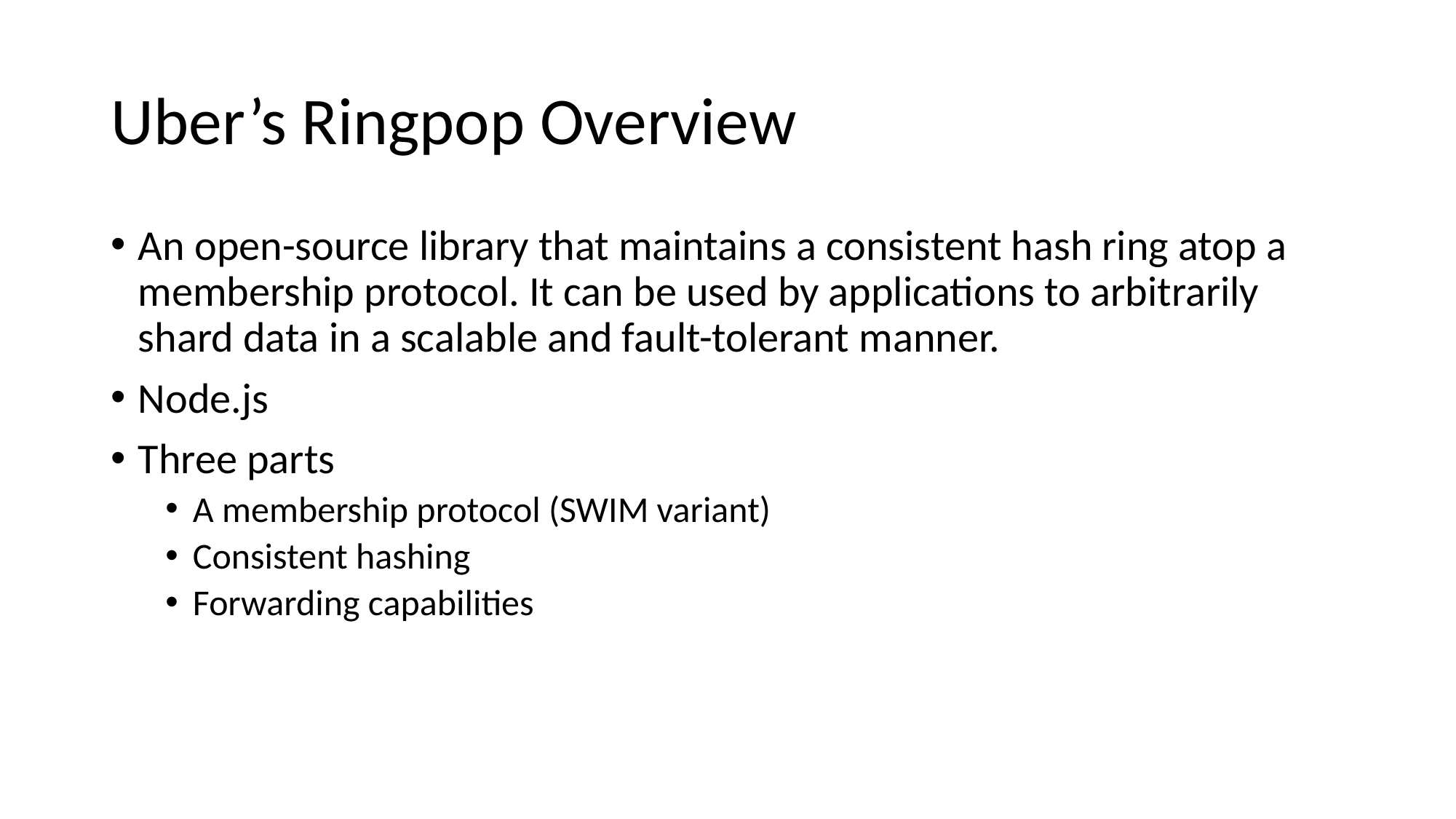

# Uber’s Ringpop Overview
An open-source library that maintains a consistent hash ring atop a membership protocol. It can be used by applications to arbitrarily shard data in a scalable and fault-tolerant manner.
Node.js
Three parts
A membership protocol (SWIM variant)
Consistent hashing
Forwarding capabilities